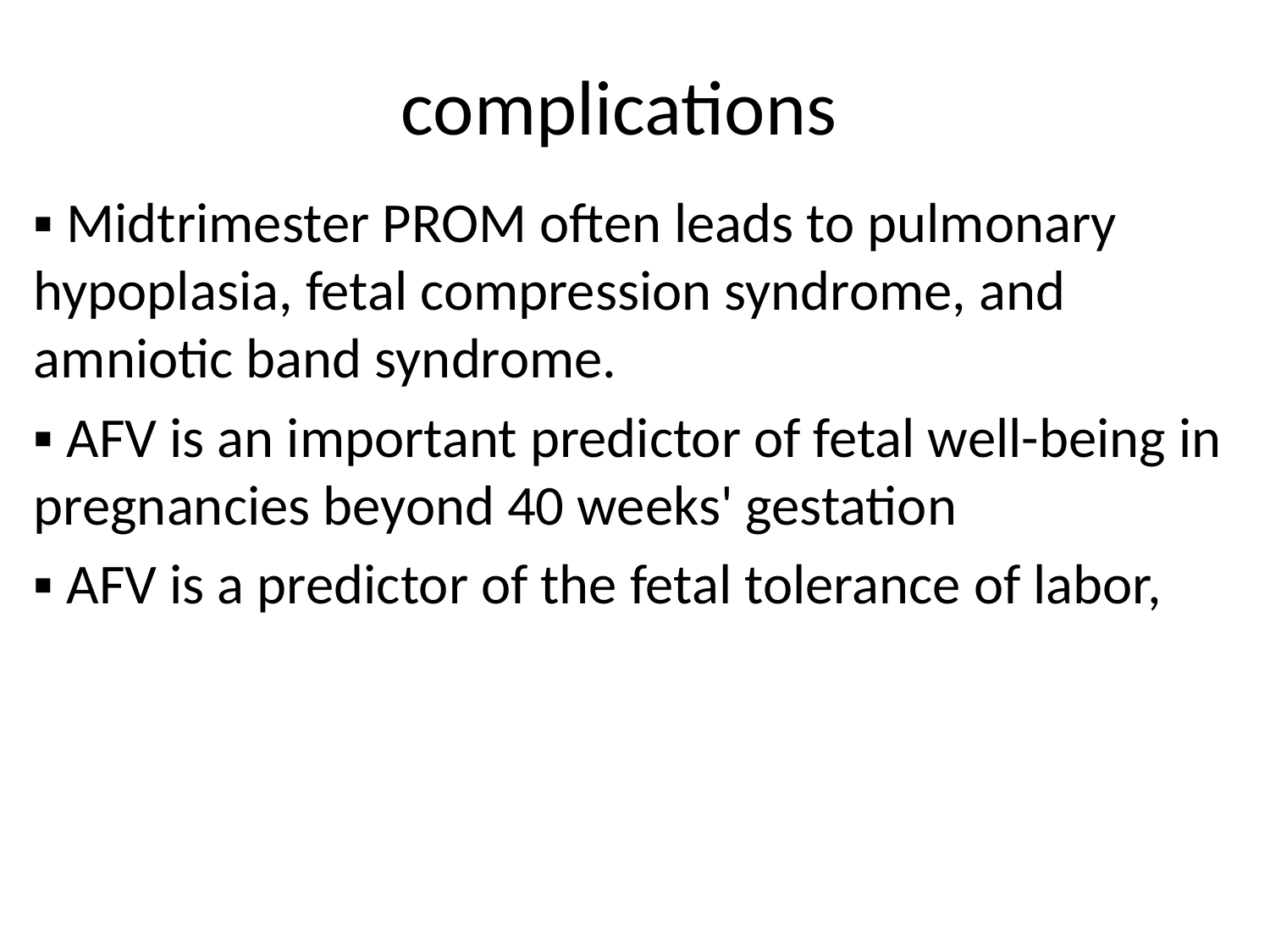

# complications
▪ Midtrimester PROM often leads to pulmonary hypoplasia, fetal compression syndrome, and amniotic band syndrome.
▪ AFV is an important predictor of fetal well-being in pregnancies beyond 40 weeks' gestation
▪ AFV is a predictor of the fetal tolerance of labor,